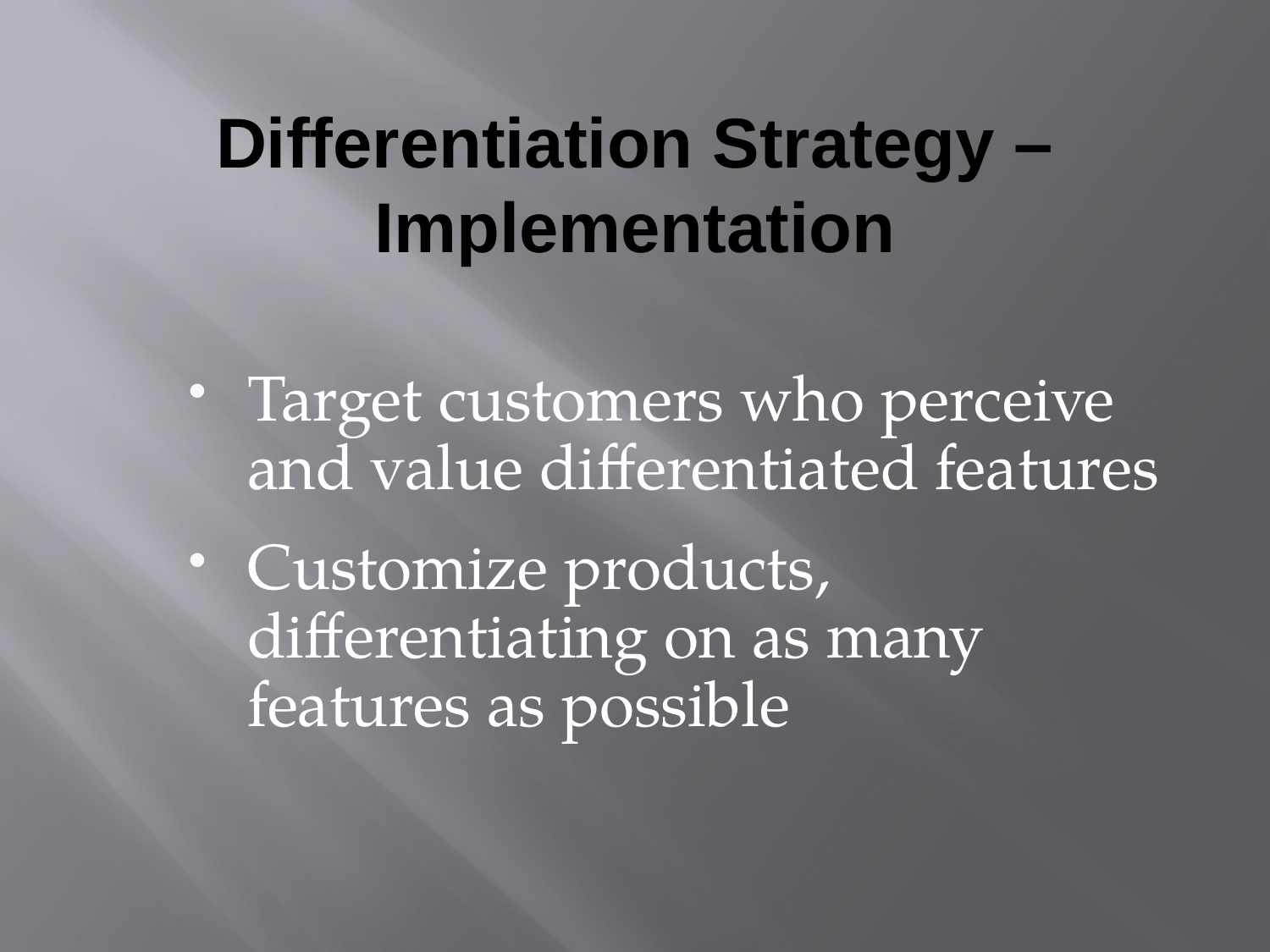

# Differentiation Strategy – Implementation
Target customers who perceive and value differentiated features
Customize products, differentiating on as many features as possible